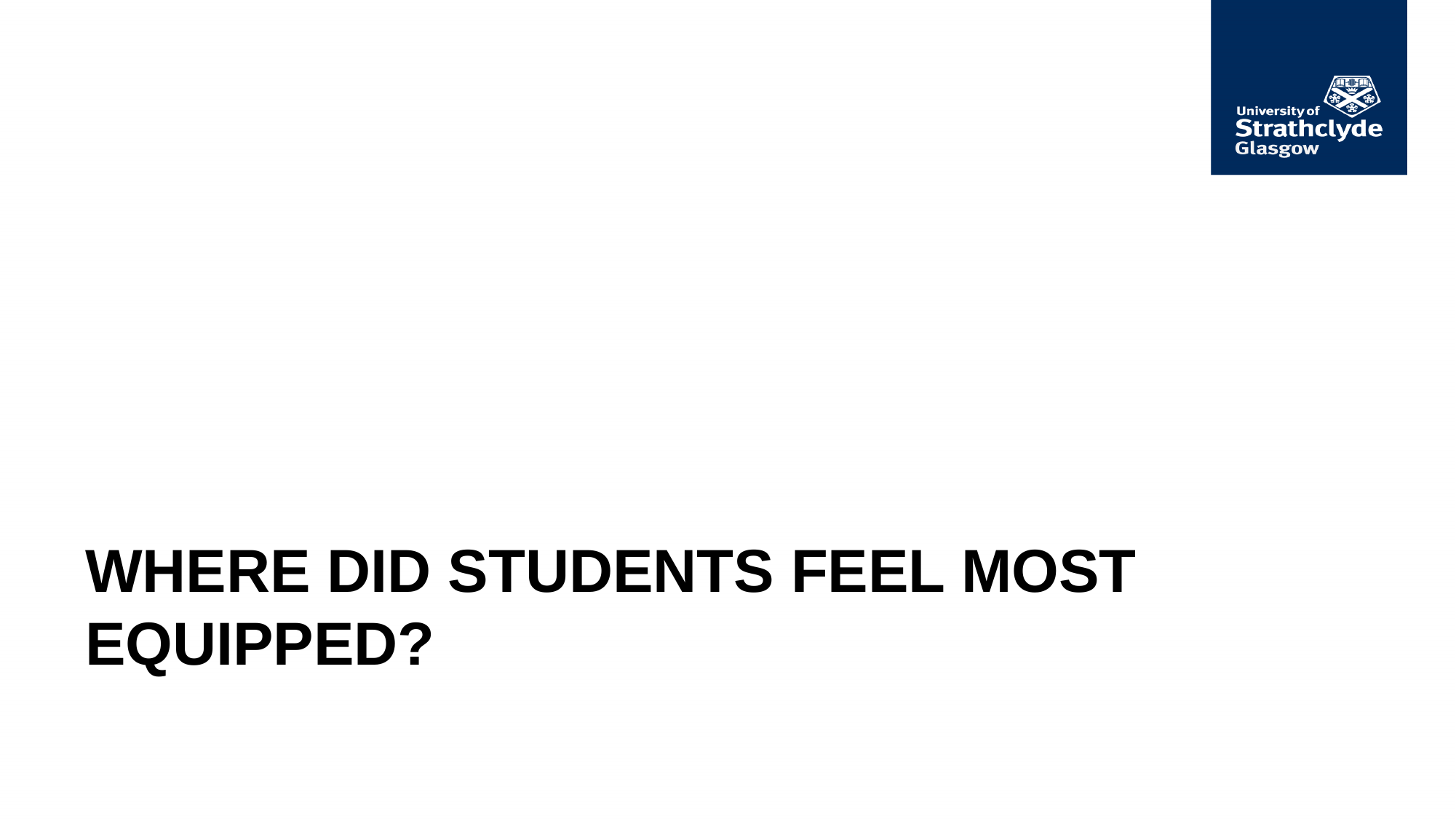

# Where did students feel most equipped?